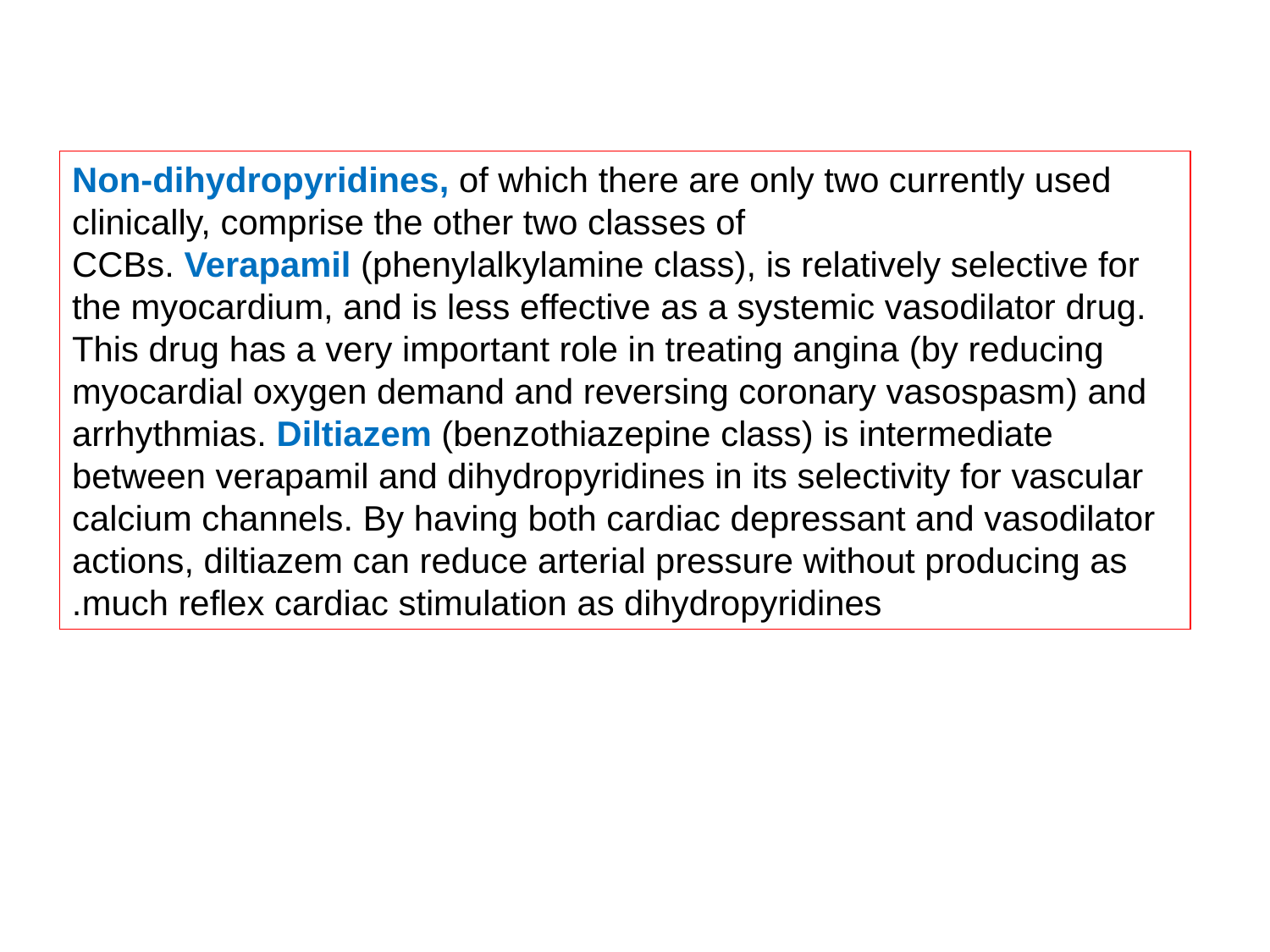

Non-dihydropyridines, of which there are only two currently used clinically, comprise the other two classes of CCBs. Verapamil (phenylalkylamine class), is relatively selective for the myocardium, and is less effective as a systemic vasodilator drug. This drug has a very important role in treating angina (by reducing myocardial oxygen demand and reversing coronary vasospasm) and arrhythmias. Diltiazem (benzothiazepine class) is intermediate between verapamil and dihydropyridines in its selectivity for vascular calcium channels. By having both cardiac depressant and vasodilator actions, diltiazem can reduce arterial pressure without producing as much reflex cardiac stimulation as dihydropyridines.